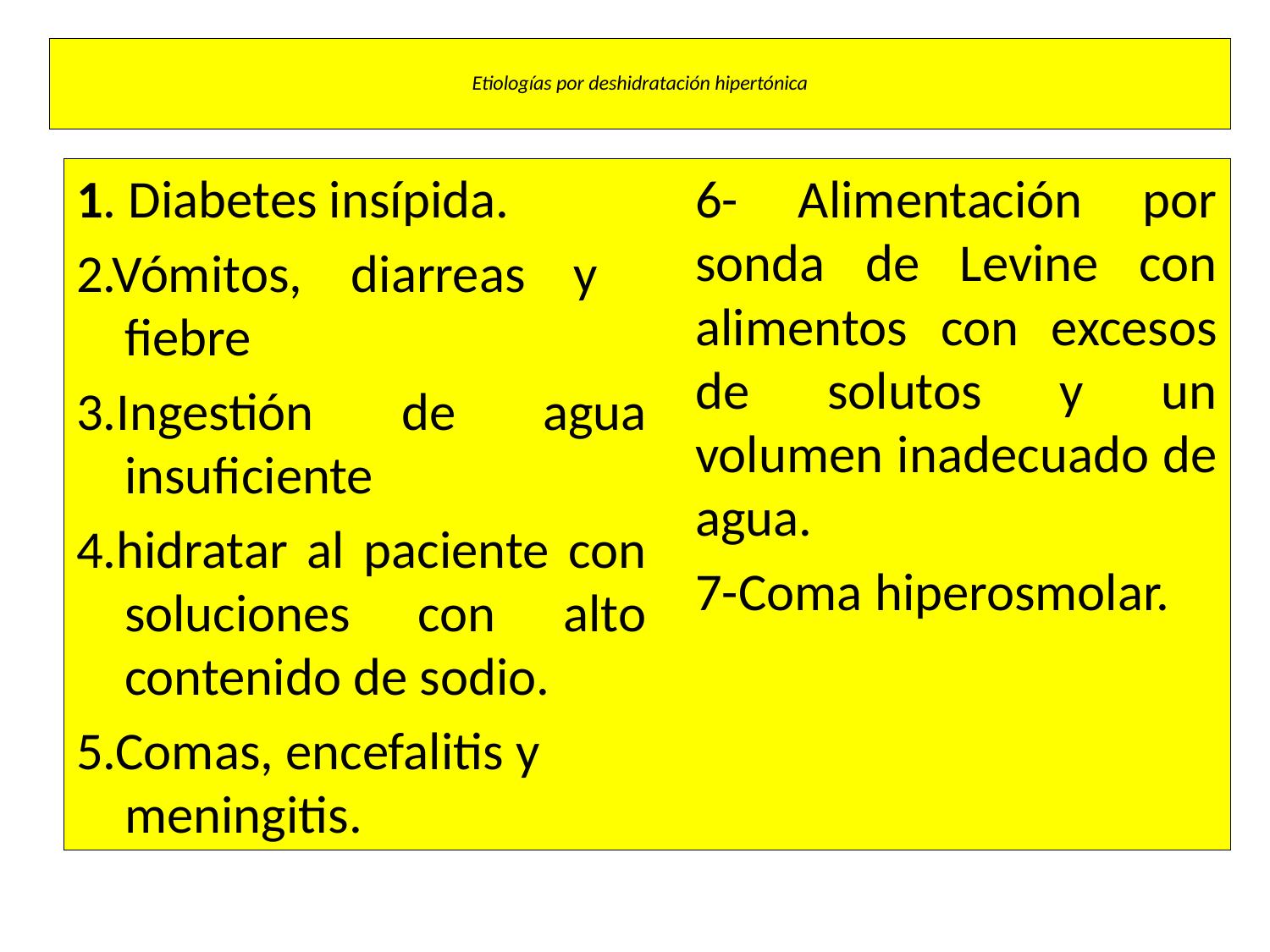

# Etiologías por deshidratación hipertónica
1. Diabetes insípida.
2.Vómitos, diarreas y  fiebre
3.Ingestión de agua insuficiente
4.hidratar al paciente con soluciones con alto contenido de sodio.
5.Comas, encefalitis y meningitis.
	6- Alimentación por sonda de Levine con alimentos con excesos de solutos y un volumen inadecuado de agua.
	7-Coma hiperosmolar.